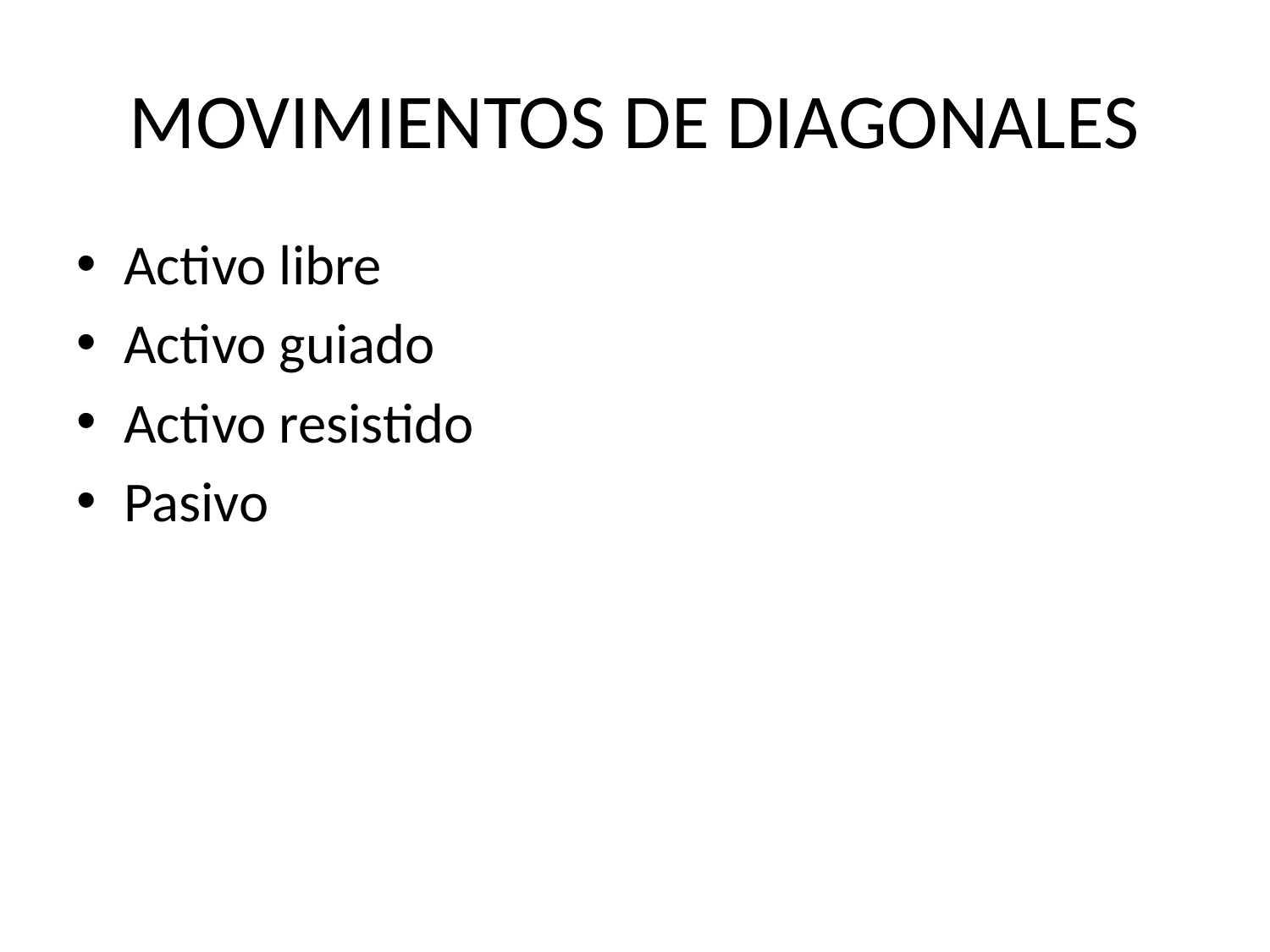

# MOVIMIENTOS DE DIAGONALES
Activo libre
Activo guiado
Activo resistido
Pasivo